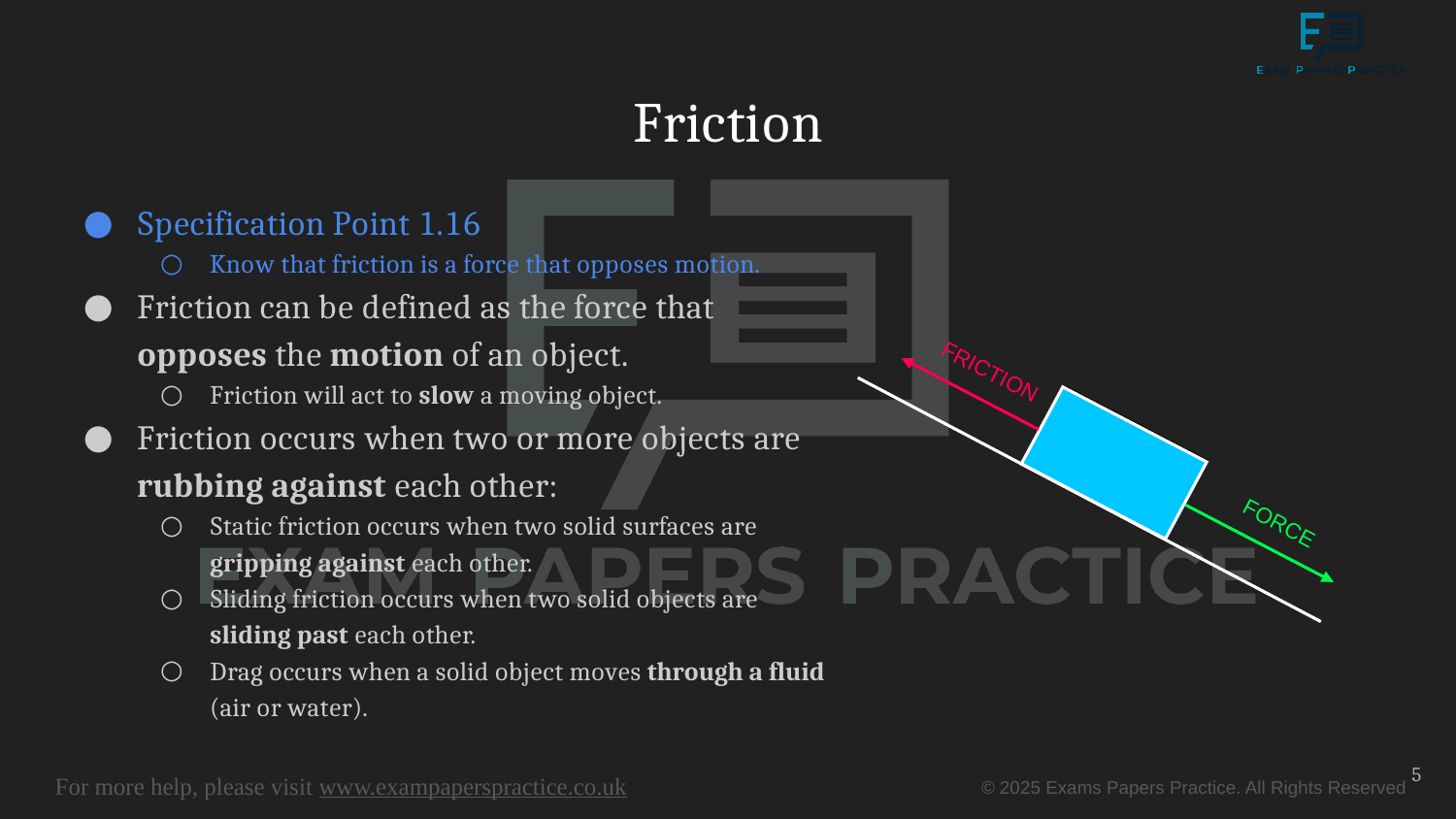

# Friction
Specification Point 1.16
Know that friction is a force that opposes motion.
Friction can be defined as the force that opposes the motion of an object.
Friction will act to slow a moving object.
Friction occurs when two or more objects are rubbing against each other:
Static friction occurs when two solid surfaces are gripping against each other.
Sliding friction occurs when two solid objects are sliding past each other.
Drag occurs when a solid object moves through a fluid (air or water).

FRICTION

FORCE
5